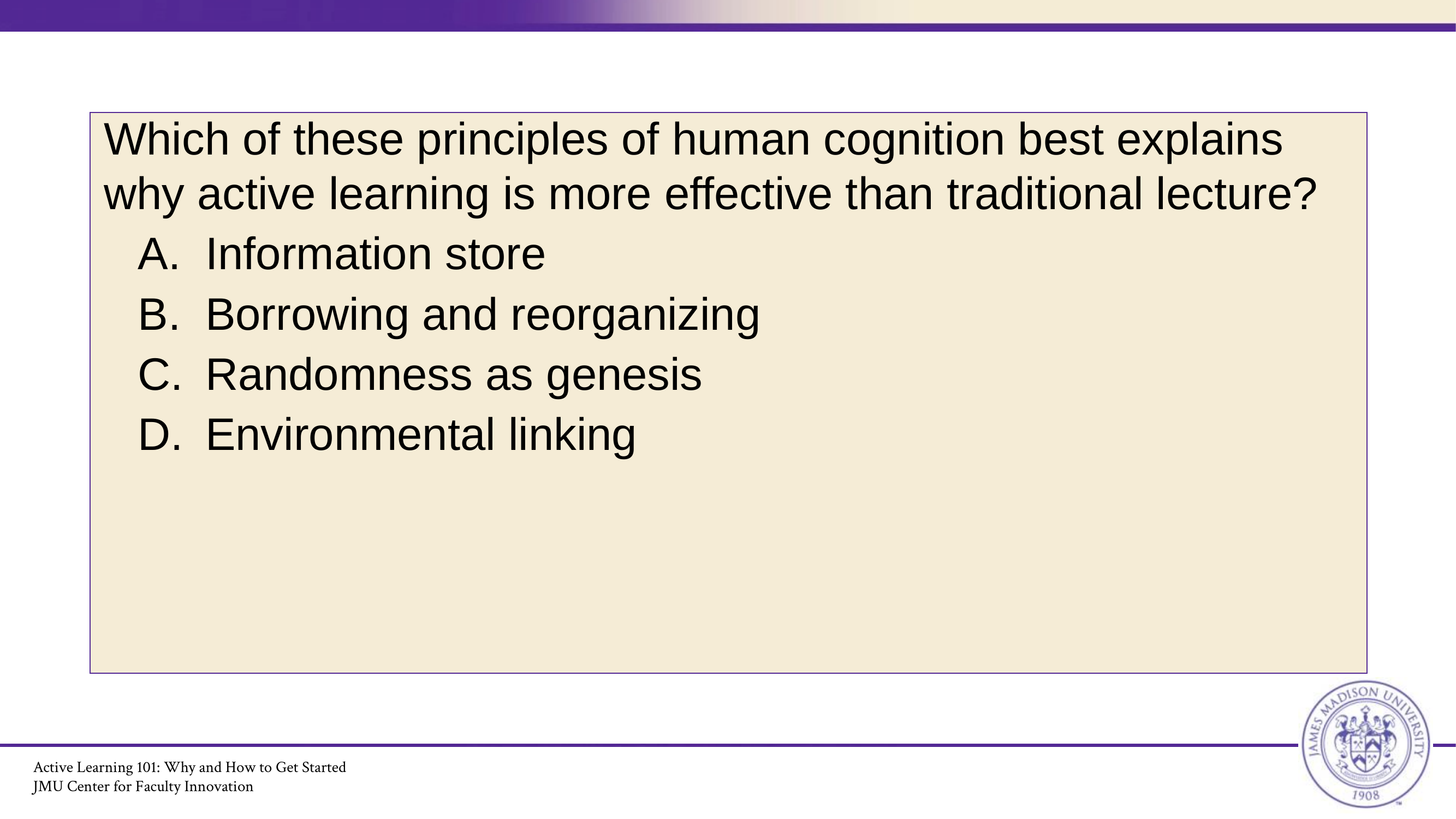

Which of these principles of human cognition best explains why active learning is more effective than traditional lecture?
Information store
Borrowing and reorganizing
Randomness as genesis
Environmental linking